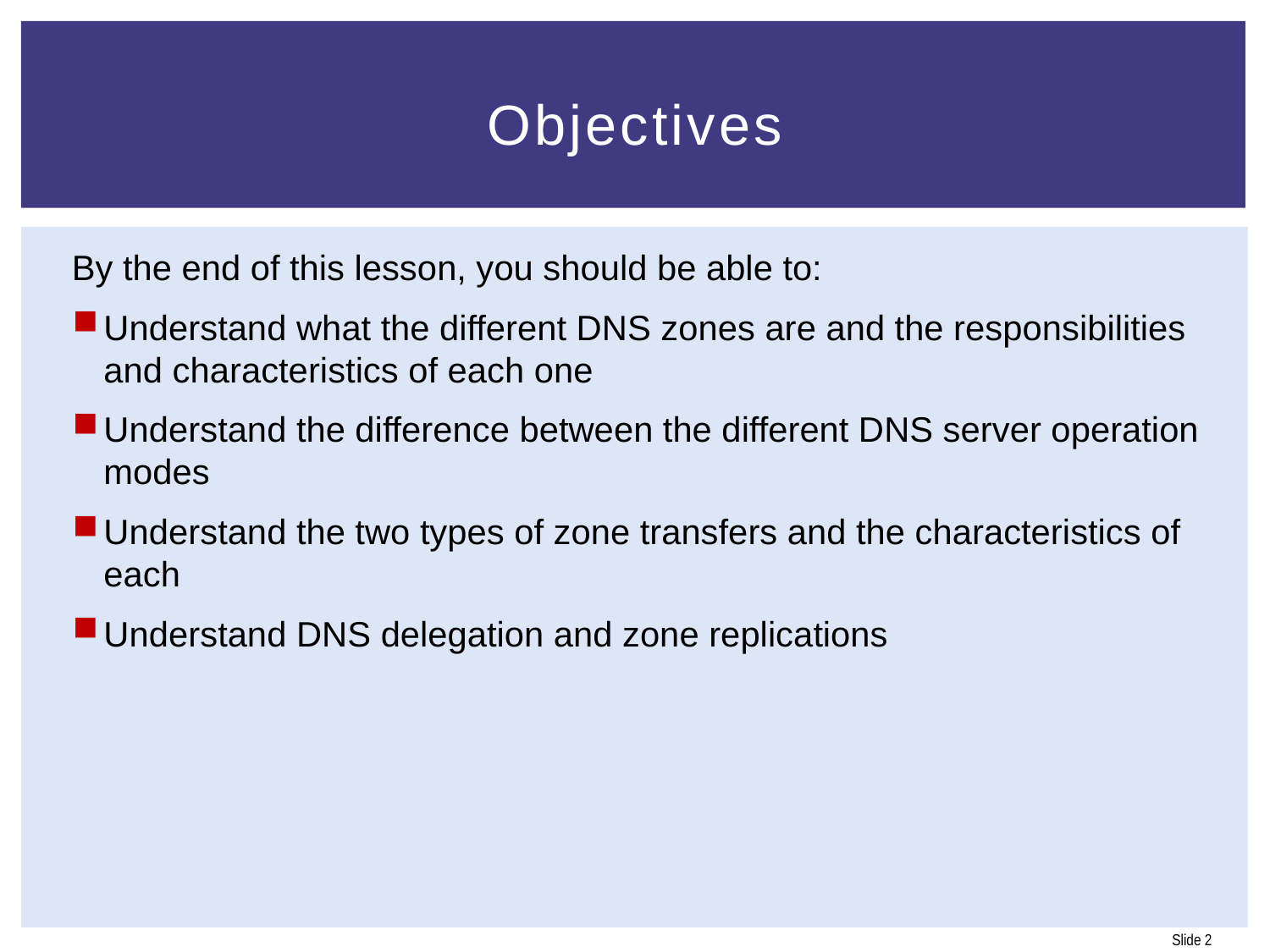

# Objectives
By the end of this lesson, you should be able to:
Understand what the different DNS zones are and the responsibilities and characteristics of each one
Understand the difference between the different DNS server operation modes
Understand the two types of zone transfers and the characteristics of each
Understand DNS delegation and zone replications